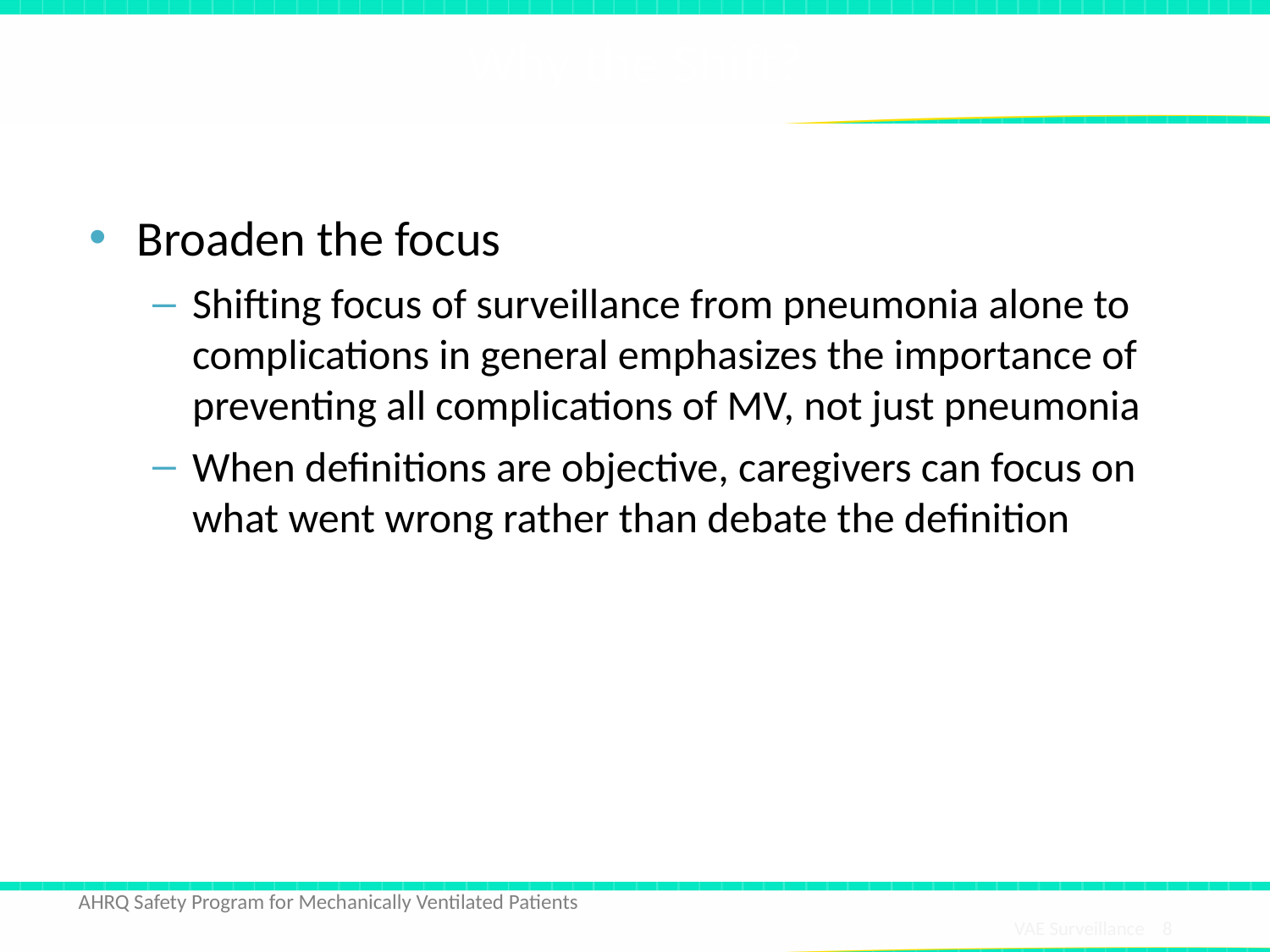

# Why the Shift?
Broaden the focus
Shifting focus of surveillance from pneumonia alone to complications in general emphasizes the importance of preventing all complications of MV, not just pneumonia
When definitions are objective, caregivers can focus on what went wrong rather than debate the definition